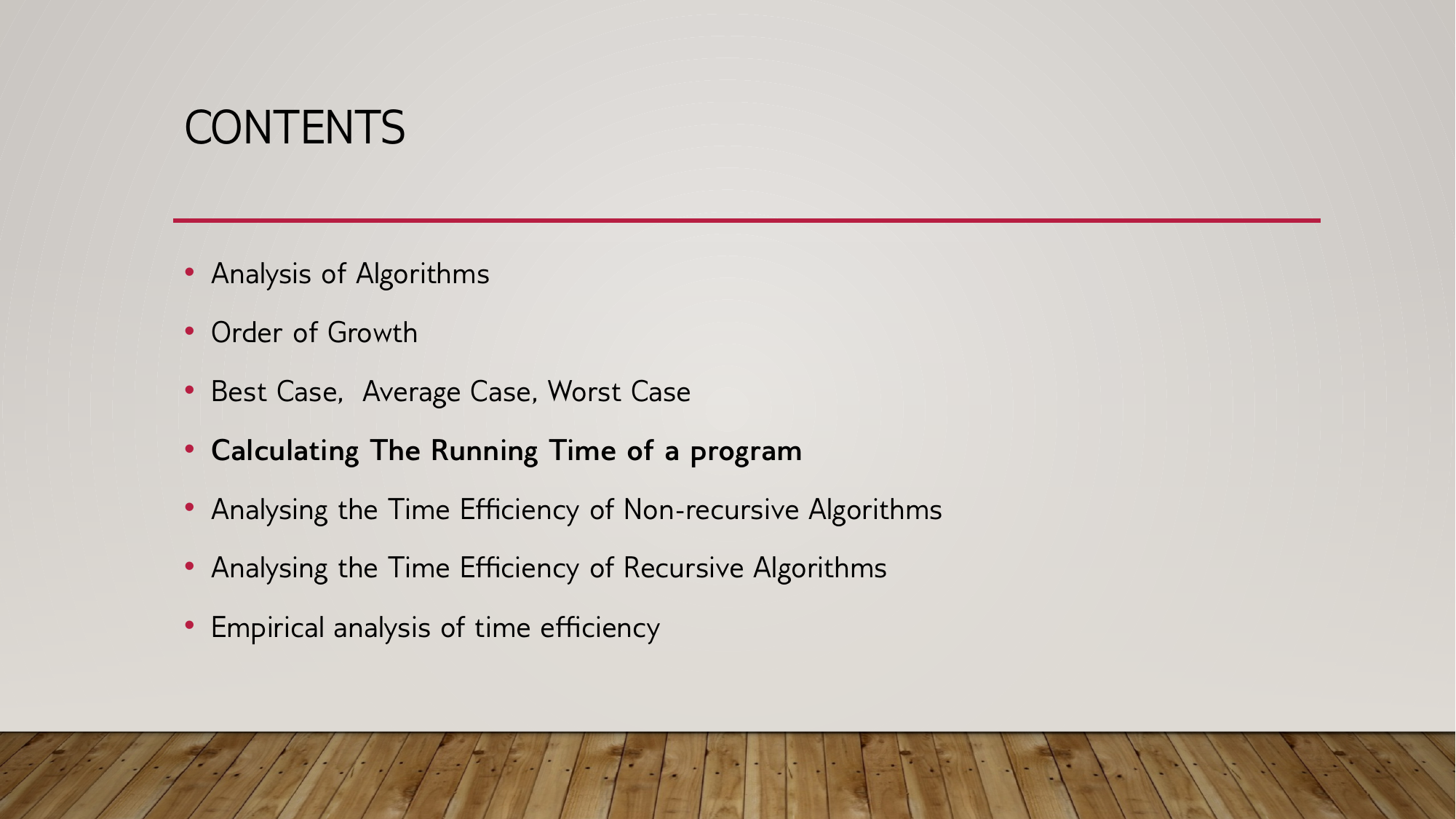

# Contents
Analysis of Algorithms
Order of Growth
Best Case,  Average Case, Worst Case
Calculating The Running Time of a program
Analysing the Time Efficiency of Non-recursive Algorithms
Analysing the Time Efficiency of Recursive Algorithms
Empirical analysis of time efficiency